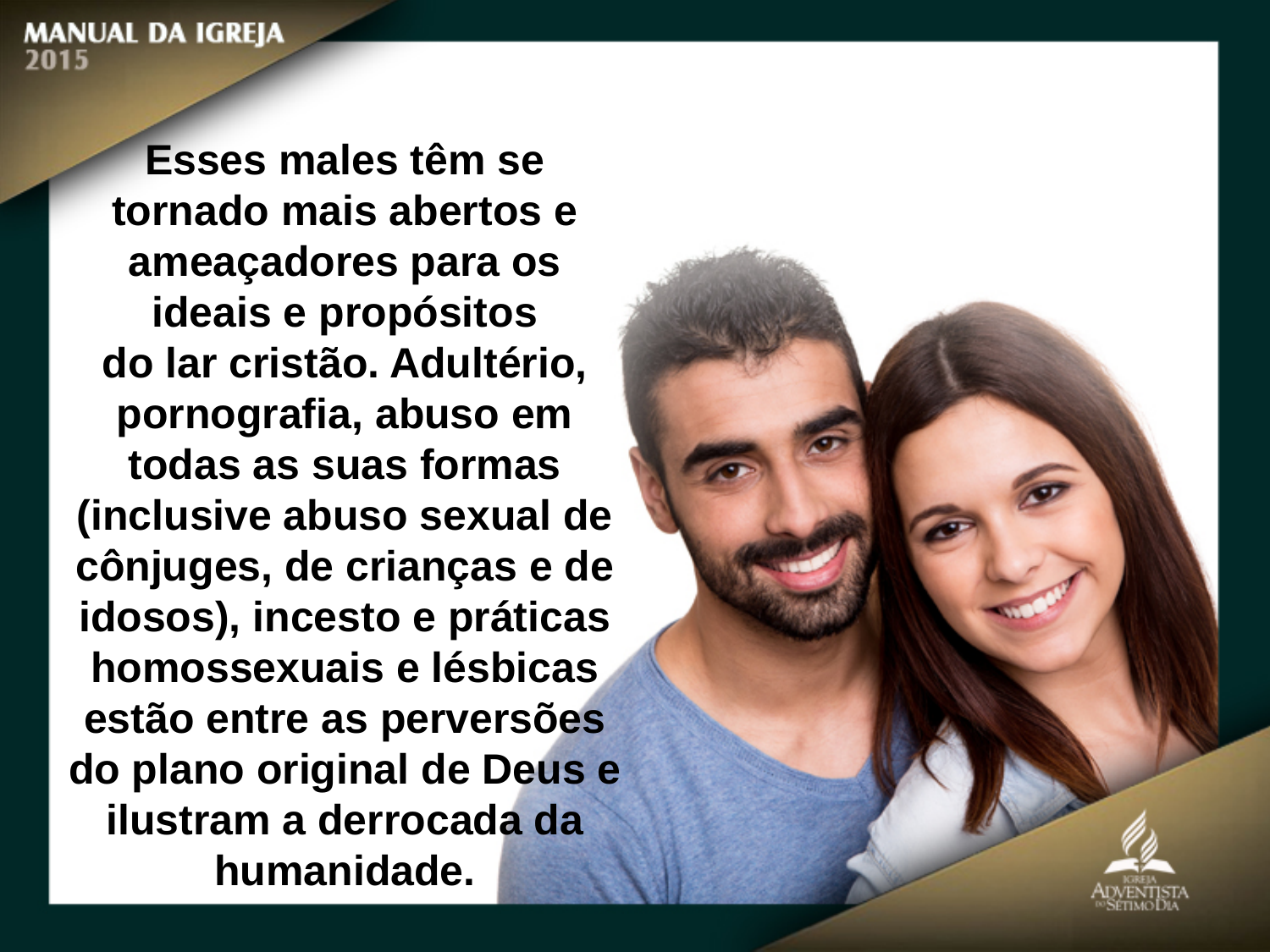

Esses males têm se tornado mais abertos e ameaçadores para os ideais e propósitos
do lar cristão. Adultério, pornografia, abuso em todas as suas formas
(inclusive abuso sexual de cônjuges, de crianças e de idosos), incesto e práticas
homossexuais e lésbicas estão entre as perversões do plano original de Deus e
ilustram a derrocada da humanidade.